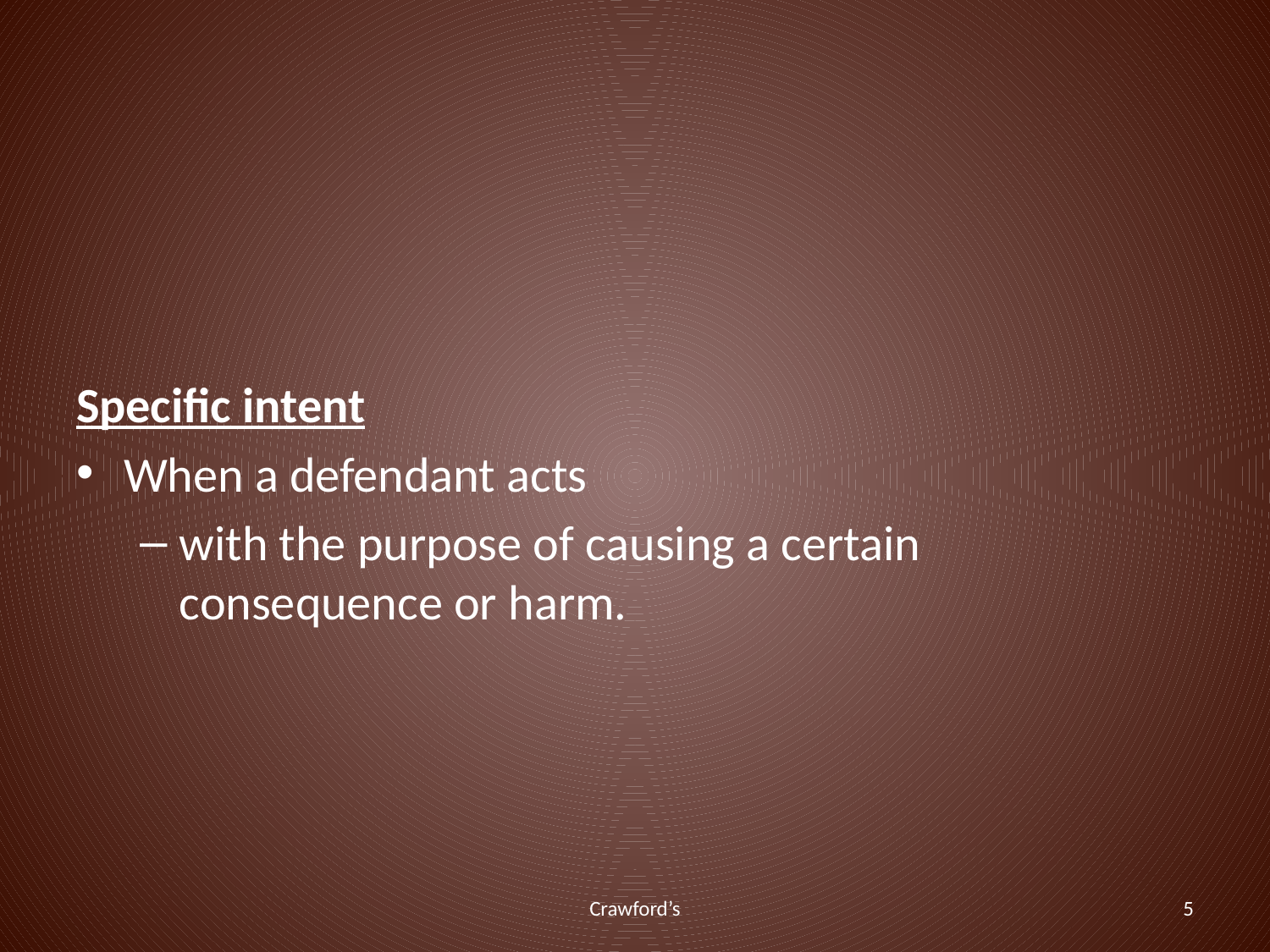

Specific intent
When a defendant acts
with the purpose of causing a certain consequence or harm.

Crawford’s
5